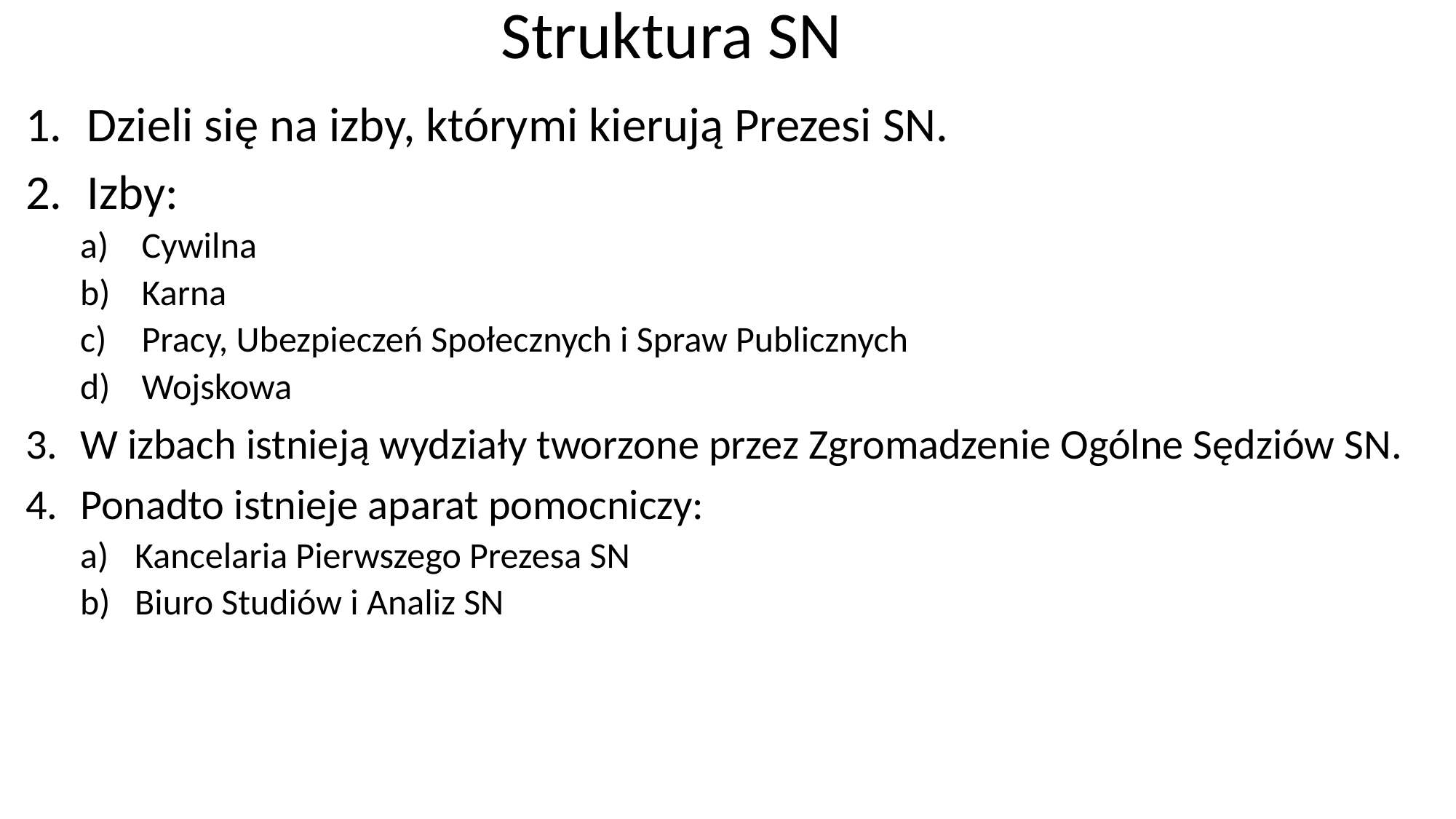

# Struktura SN
Dzieli się na izby, którymi kierują Prezesi SN.
Izby:
Cywilna
Karna
Pracy, Ubezpieczeń Społecznych i Spraw Publicznych
Wojskowa
W izbach istnieją wydziały tworzone przez Zgromadzenie Ogólne Sędziów SN.
Ponadto istnieje aparat pomocniczy:
Kancelaria Pierwszego Prezesa SN
Biuro Studiów i Analiz SN